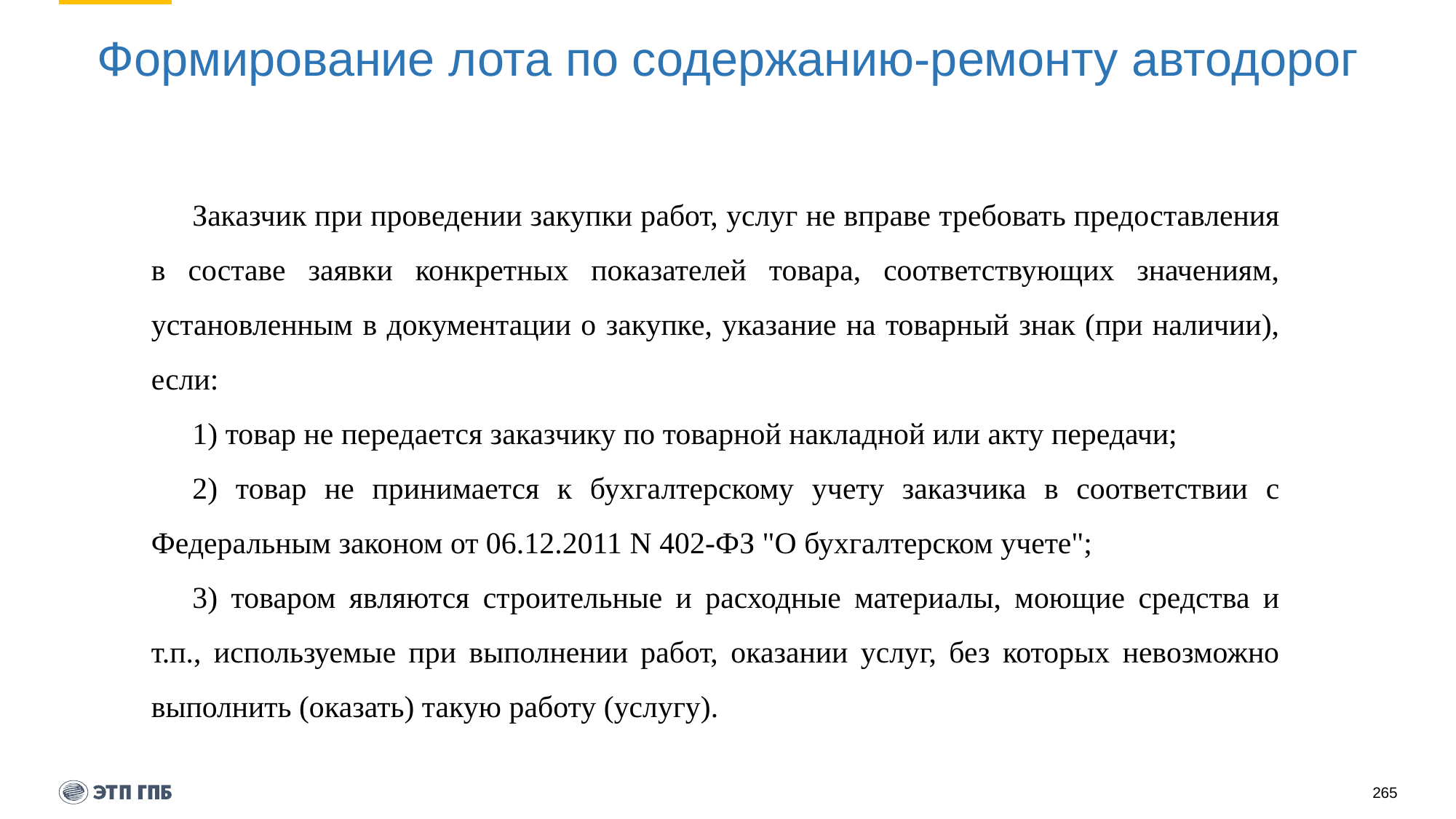

# Формирование лота по содержанию-ремонту автодорог
Заказчик при проведении закупки работ, услуг не вправе требовать предоставления в составе заявки конкретных показателей товара, соответствующих значениям, установленным в документации о закупке, указание на товарный знак (при наличии), если:
1) товар не передается заказчику по товарной накладной или акту передачи;
2) товар не принимается к бухгалтерскому учету заказчика в соответствии с Федеральным законом от 06.12.2011 N 402-ФЗ "О бухгалтерском учете";
3) товаром являются строительные и расходные материалы, моющие средства и т.п., используемые при выполнении работ, оказании услуг, без которых невозможно выполнить (оказать) такую работу (услугу).